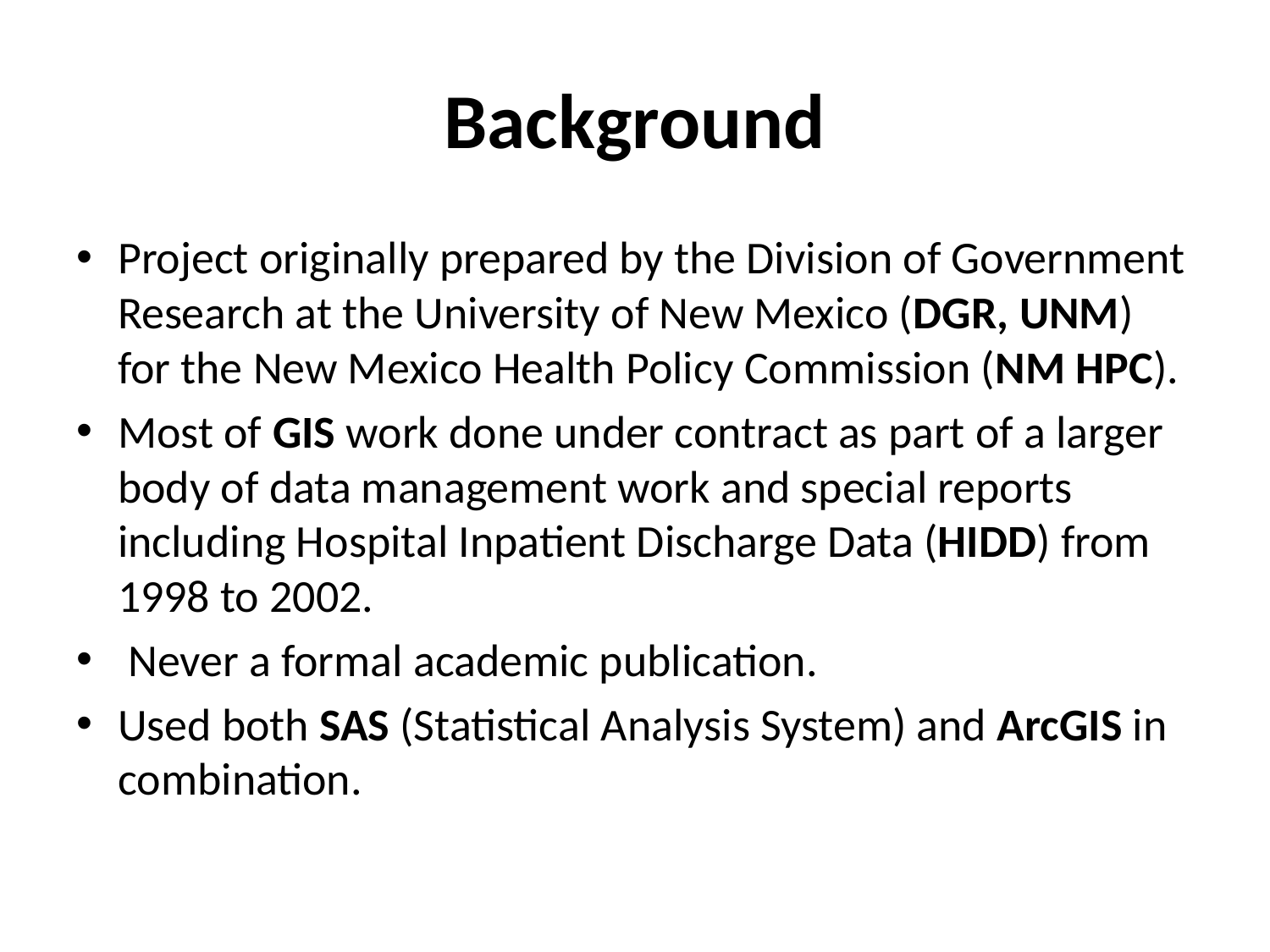

# Background
Project originally prepared by the Division of Government Research at the University of New Mexico (DGR, UNM) for the New Mexico Health Policy Commission (NM HPC).
Most of GIS work done under contract as part of a larger body of data management work and special reports including Hospital Inpatient Discharge Data (HIDD) from 1998 to 2002.
 Never a formal academic publication.
Used both SAS (Statistical Analysis System) and ArcGIS in combination.